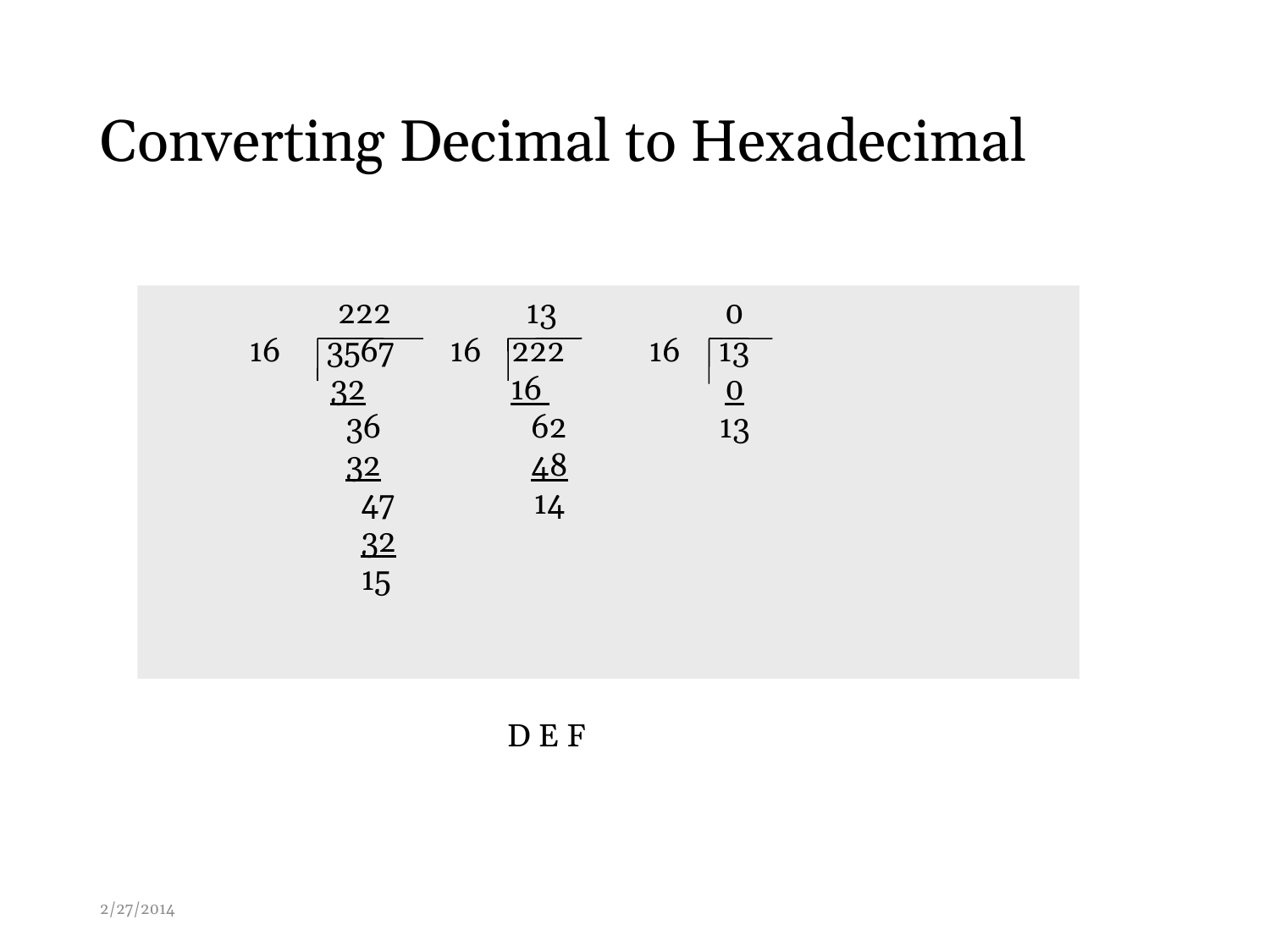

# Converting Decimal to Hexadecimal
	        222	                13                      0
             16      3567 	      16    222           16     13
	       32                   16                        0
	         36		62	        13
	         32		48
	           47	                 14
	           32
	           15

 D E F
2/27/2014
21